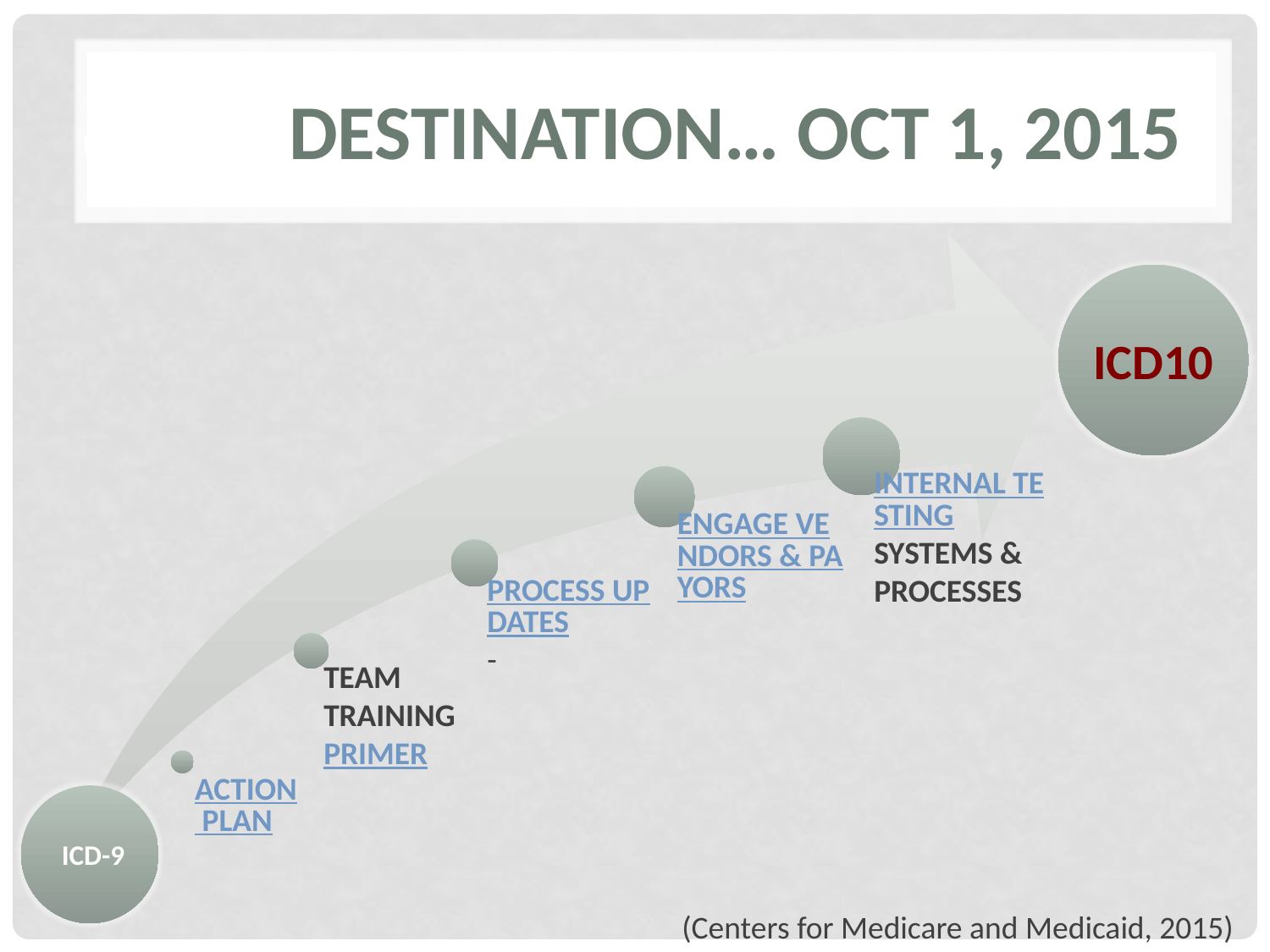

Flight Plan
# Destination… Oct 1, 2015
ACTION PLAN
TEAM TRAINING
PRIMER
ICD10
 ICD-9
(Centers for Medicare and Medicaid, 2015)